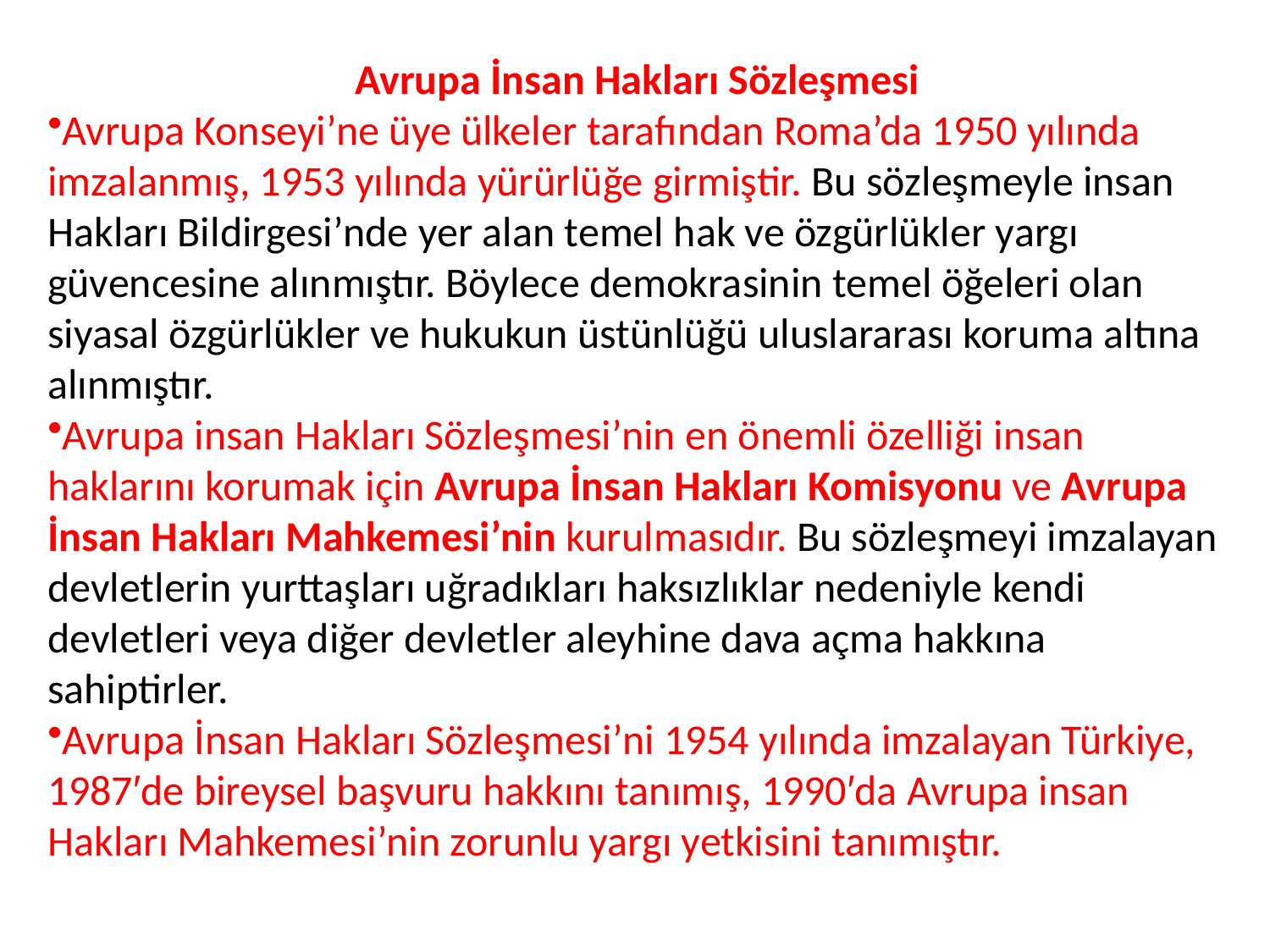

Avrupa İnsan Hakları Sözleşmesi
Avrupa Konseyi’ne üye ülkeler tarafından Roma’da 1950 yılında imzalanmış, 1953 yılında yürürlüğe girmiştir. Bu sözleşmeyle insan Hakları Bildirgesi’nde yer alan temel hak ve özgürlükler yargı güvencesine alınmıştır. Böylece demokrasinin temel öğeleri olan siyasal özgürlükler ve hukukun üstünlüğü uluslararası koruma altına alınmıştır.
Avrupa insan Hakları Sözleşmesi’nin en önemli özelliği insan haklarını korumak için Avrupa İnsan Hakları Komisyonu ve Avrupa İnsan Hakları Mahkemesi’nin kurulmasıdır. Bu sözleşmeyi imzalayan devletlerin yurttaşları uğradıkları haksızlıklar nedeniyle kendi devletleri veya diğer devletler aleyhine dava açma hakkına sahiptirler.
Avrupa İnsan Hakları Sözleşmesi’ni 1954 yılında imzalayan Türkiye, 1987′de bireysel başvuru hakkını tanımış, 1990′da Avrupa insan Hakları Mahkemesi’nin zorunlu yargı yetkisini tanımıştır.